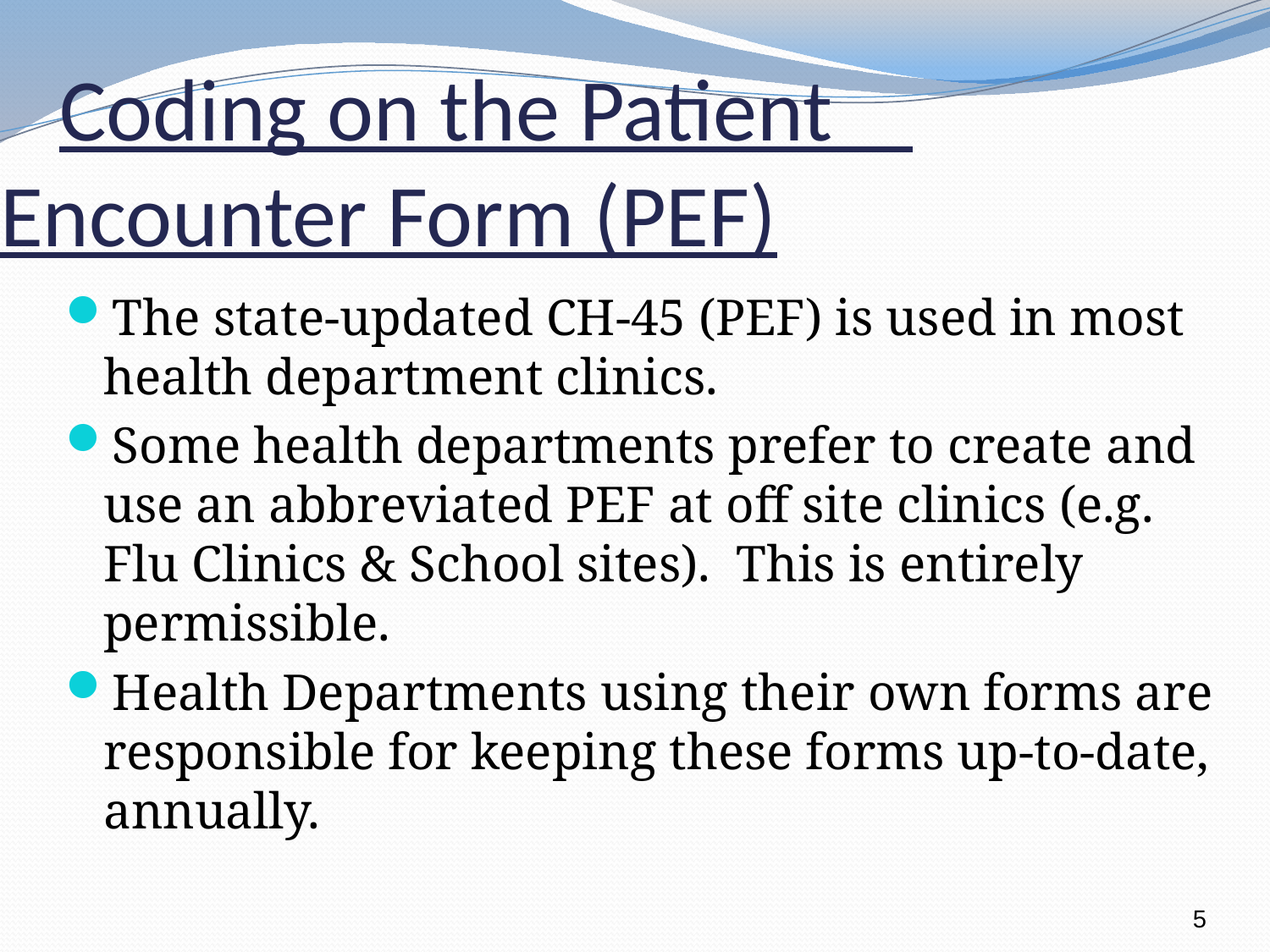

Coding on the Patient    	Encounter Form (PEF)
The state-updated CH-45 (PEF) is used in most health department clinics.
Some health departments prefer to create and use an abbreviated PEF at off site clinics (e.g. Flu Clinics & School sites).  This is entirely permissible.
Health Departments using their own forms are responsible for keeping these forms up-to-date, annually.
5